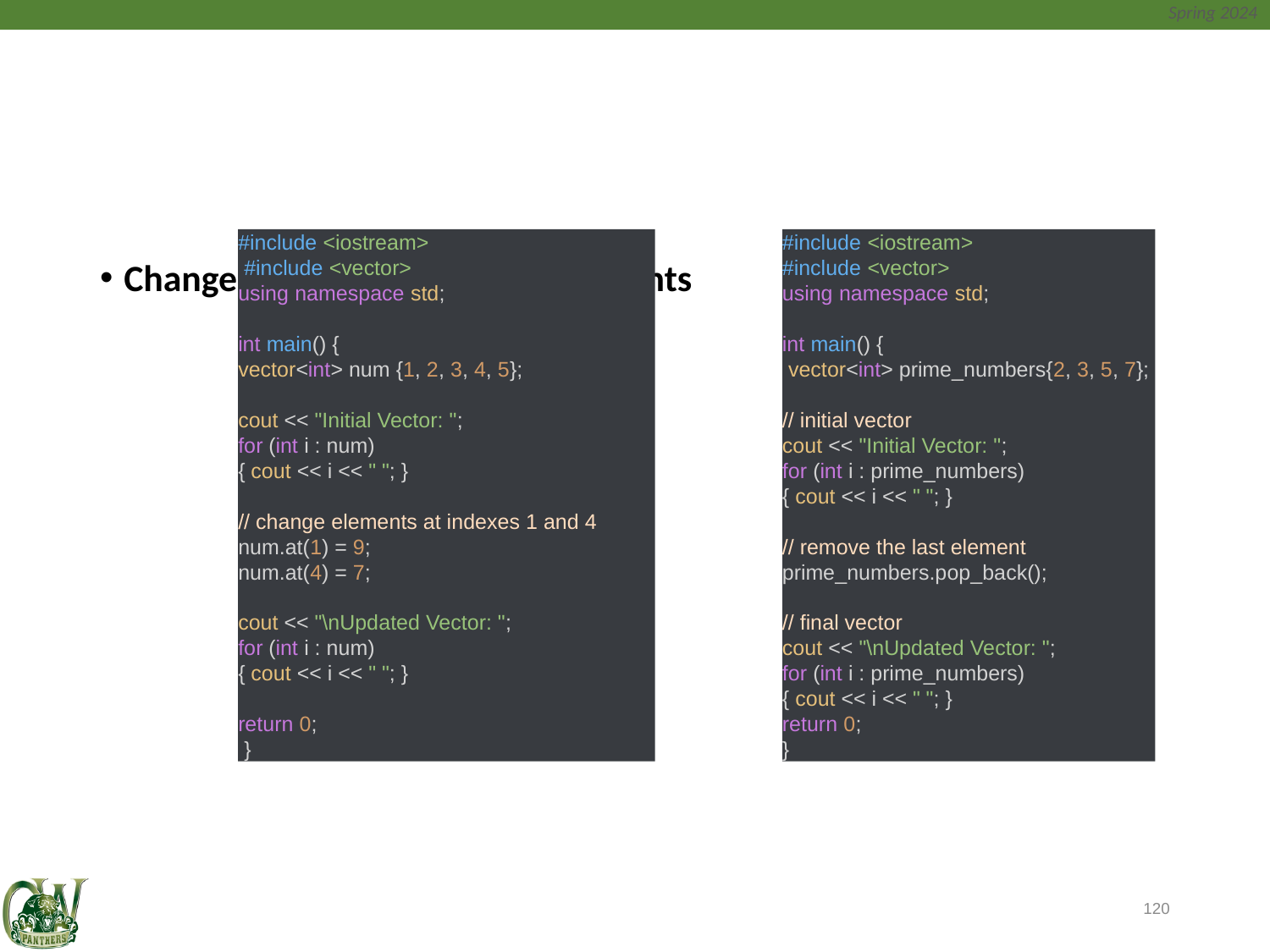

#
#include <iostream>
#include <vector>
using namespace std;

int main() {
 vector<int> prime_numbers{2, 3, 5, 7};

// initial vector
cout << "Initial Vector: ";
for (int i : prime_numbers)
{ cout << i << " "; }

// remove the last element
prime_numbers.pop_back();

// final vector
cout << "\nUpdated Vector: ";
for (int i : prime_numbers)
{ cout << i << " "; }
return 0;
}
#include <iostream>
 #include <vector>
using namespace std;

int main() {
vector<int> num {1, 2, 3, 4, 5};

cout << "Initial Vector: ";
for (int i : num)
{ cout << i << " "; }

// change elements at indexes 1 and 4
num.at(1) = 9;
num.at(4) = 7;

cout << "\nUpdated Vector: ";
for (int i : num)
{ cout << i << " "; }

return 0;
 }
Change & delete the vector Elements
120